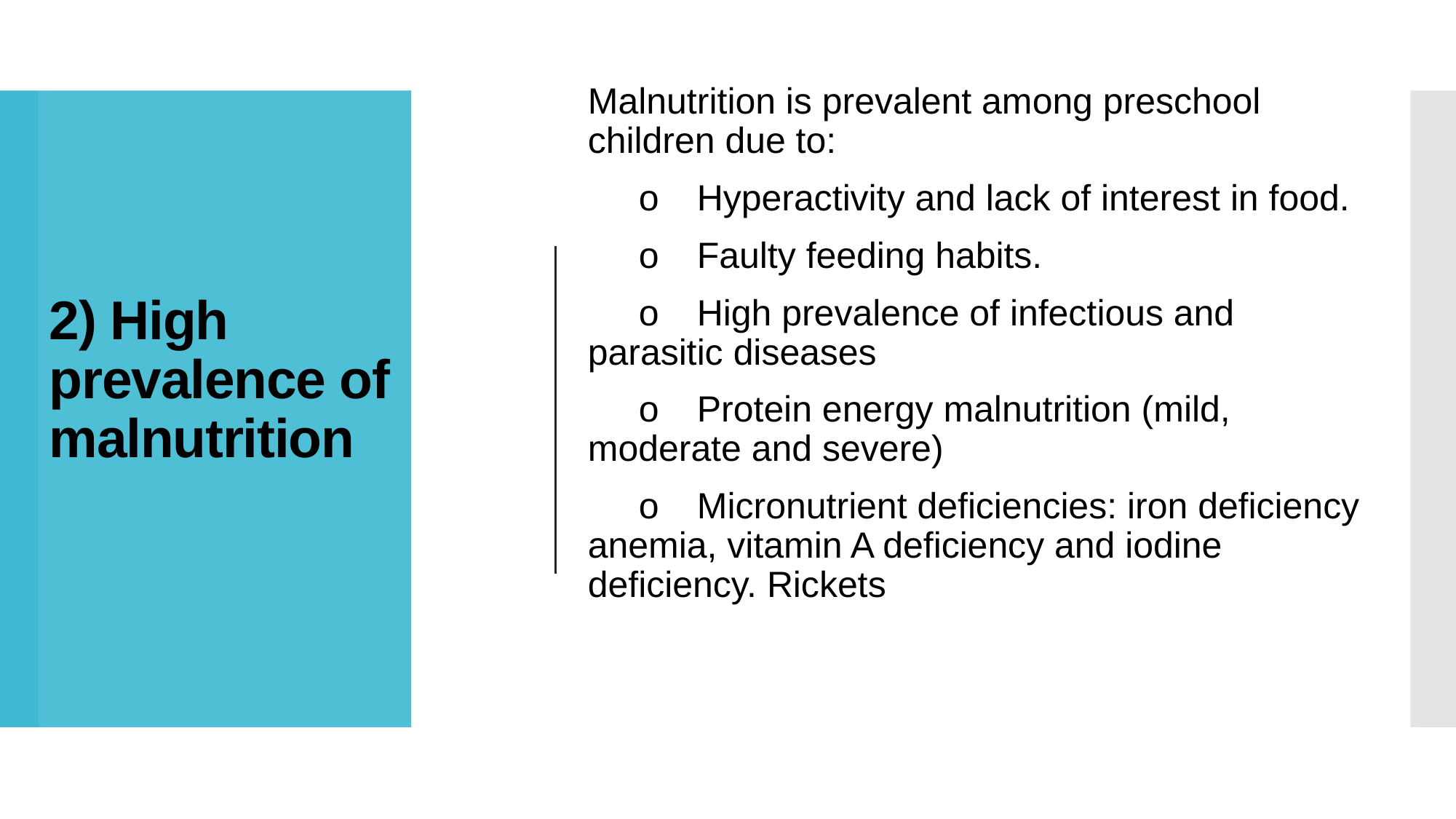

Malnutrition is prevalent among preschool children due to:
     o	Hyperactivity and lack of interest in food.
     o	Faulty feeding habits.
     o	High prevalence of infectious and parasitic diseases
     o	Protein energy malnutrition (mild, moderate and severe)
     o	Micronutrient deficiencies: iron deficiency anemia, vitamin A deficiency and iodine deficiency. Rickets

# 2) High prevalence of malnutrition